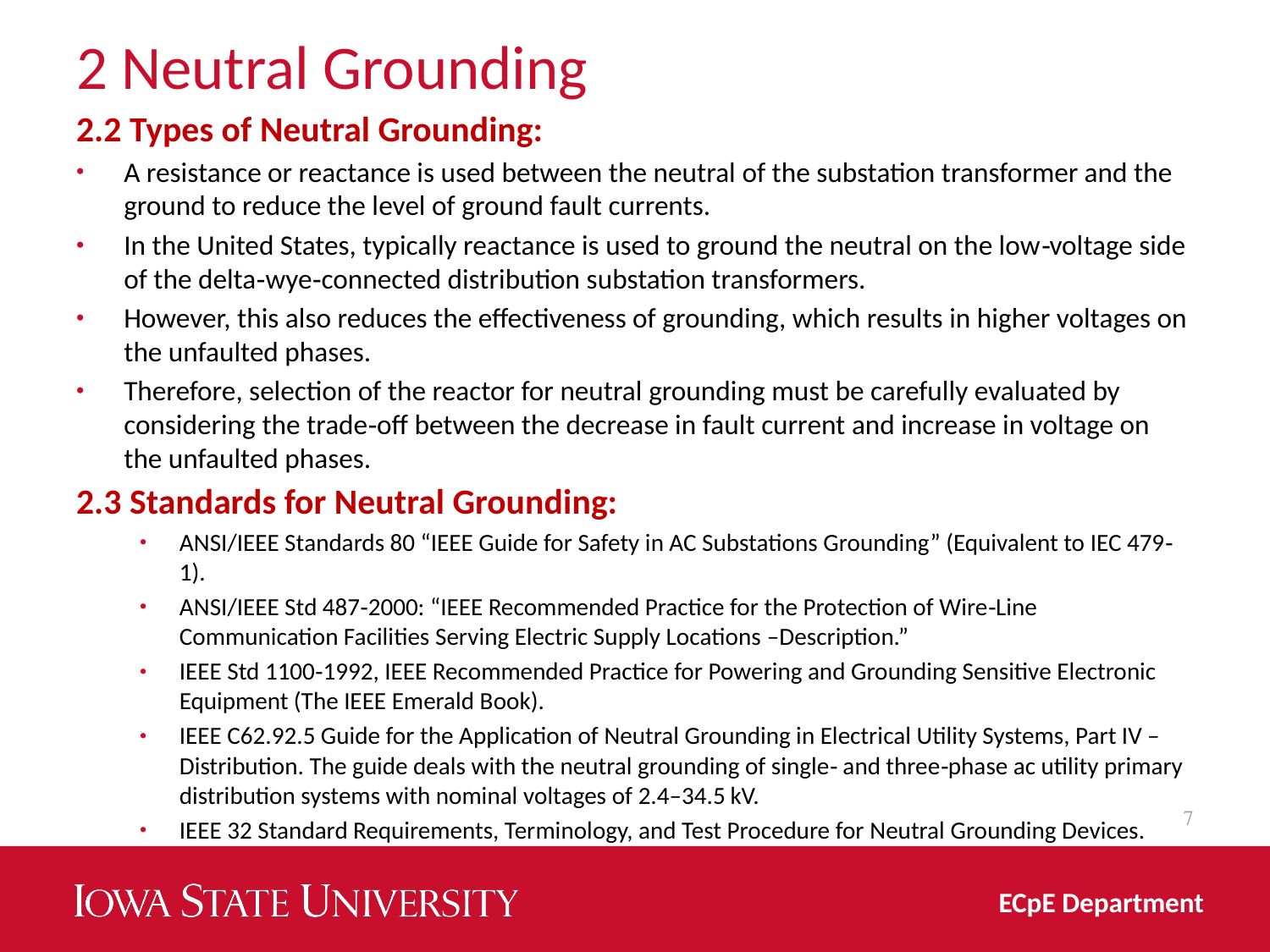

# 2 Neutral Grounding
2.2 Types of Neutral Grounding:
A resistance or reactance is used between the neutral of the substation transformer and the ground to reduce the level of ground fault currents.
In the United States, typically reactance is used to ground the neutral on the low‐voltage side of the delta‐wye‐connected distribution substation transformers.
However, this also reduces the effectiveness of grounding, which results in higher voltages on the unfaulted phases.
Therefore, selection of the reactor for neutral grounding must be carefully evaluated by considering the trade‐off between the decrease in fault current and increase in voltage on the unfaulted phases.
2.3 Standards for Neutral Grounding:
ANSI/IEEE Standards 80 “IEEE Guide for Safety in AC Substations Grounding” (Equivalent to IEC 479‐1).
ANSI/IEEE Std 487‐2000: “IEEE Recommended Practice for the Protection of Wire‐Line Communication Facilities Serving Electric Supply Locations –Description.”
IEEE Std 1100‐1992, IEEE Recommended Practice for Powering and Grounding Sensitive Electronic Equipment (The IEEE Emerald Book).
IEEE C62.92.5 Guide for the Application of Neutral Grounding in Electrical Utility Systems, Part IV – Distribution. The guide deals with the neutral grounding of single‐ and three‐phase ac utility primary distribution systems with nominal voltages of 2.4–34.5 kV.
IEEE 32 Standard Requirements, Terminology, and Test Procedure for Neutral Grounding Devices.
7
ECpE Department